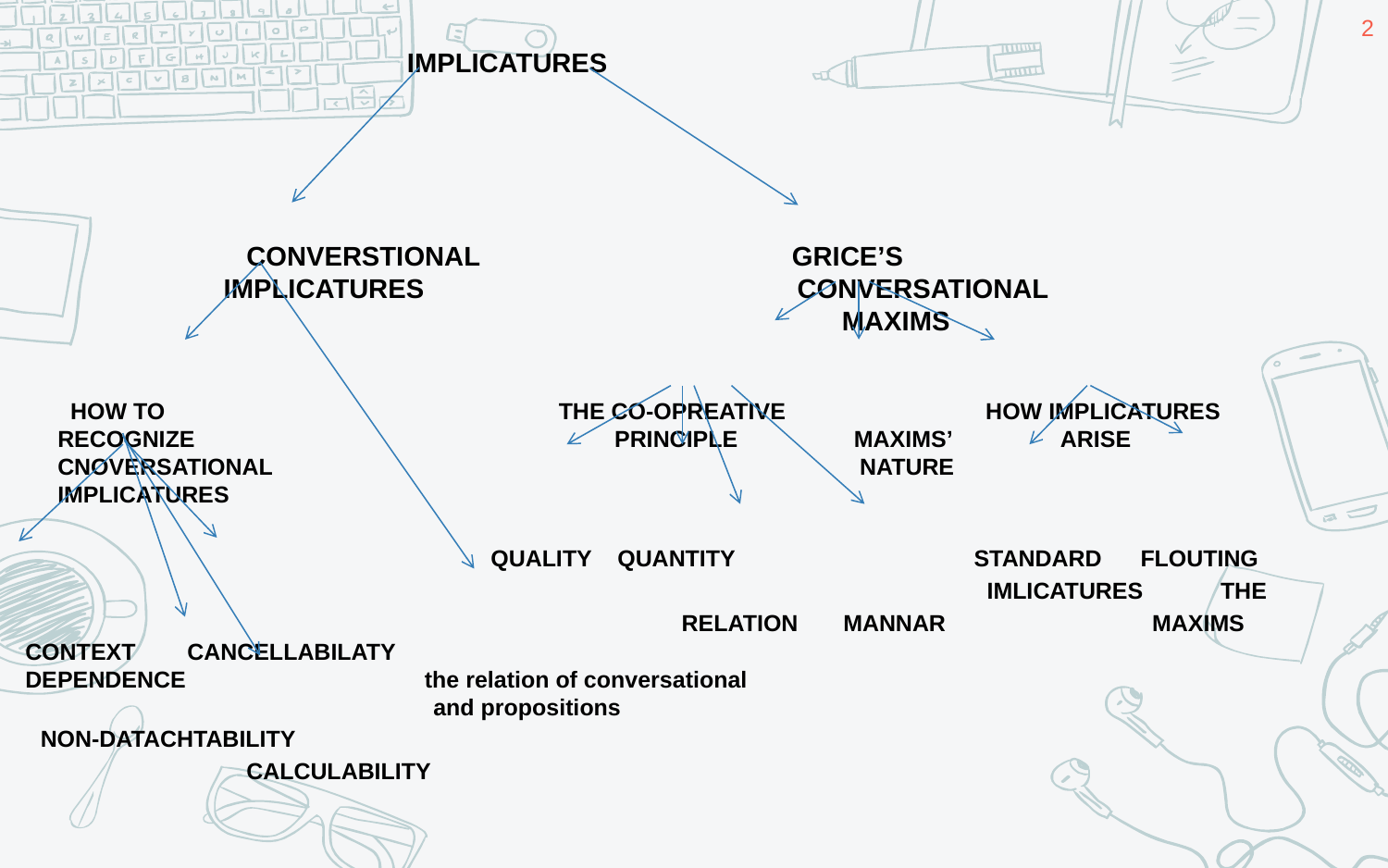

2
                                                  IMPLICATURES

                             CONVERSTIONAL                                         GRICE’S
                          IMPLICATURES                                                 CONVERSATIONAL
                                                                                                           MAXIMS

       HOW TO                                                             THE CO-OPREATIVE                               HOW IMPLICATURES
     RECOGNIZE                                                                 PRINCIPLE                  MAXIMS’                 ARISE
     CNOVERSATIONAL                                                                                           NATURE
     IMPLICATURES

                                                             QUALITY    QUANTITY                                     STANDARD      FLOUTING
                                                                                                                              IMLICATURES            THE
                                                                                      RELATION       MANNAR                                MAXIMS
CONTEXT        CANCELLABILATY
DEPENDENCE                                     the relation of conversational
                                                               and propositions
  NON-DATACHTABILITY
                             CALCULABILITY